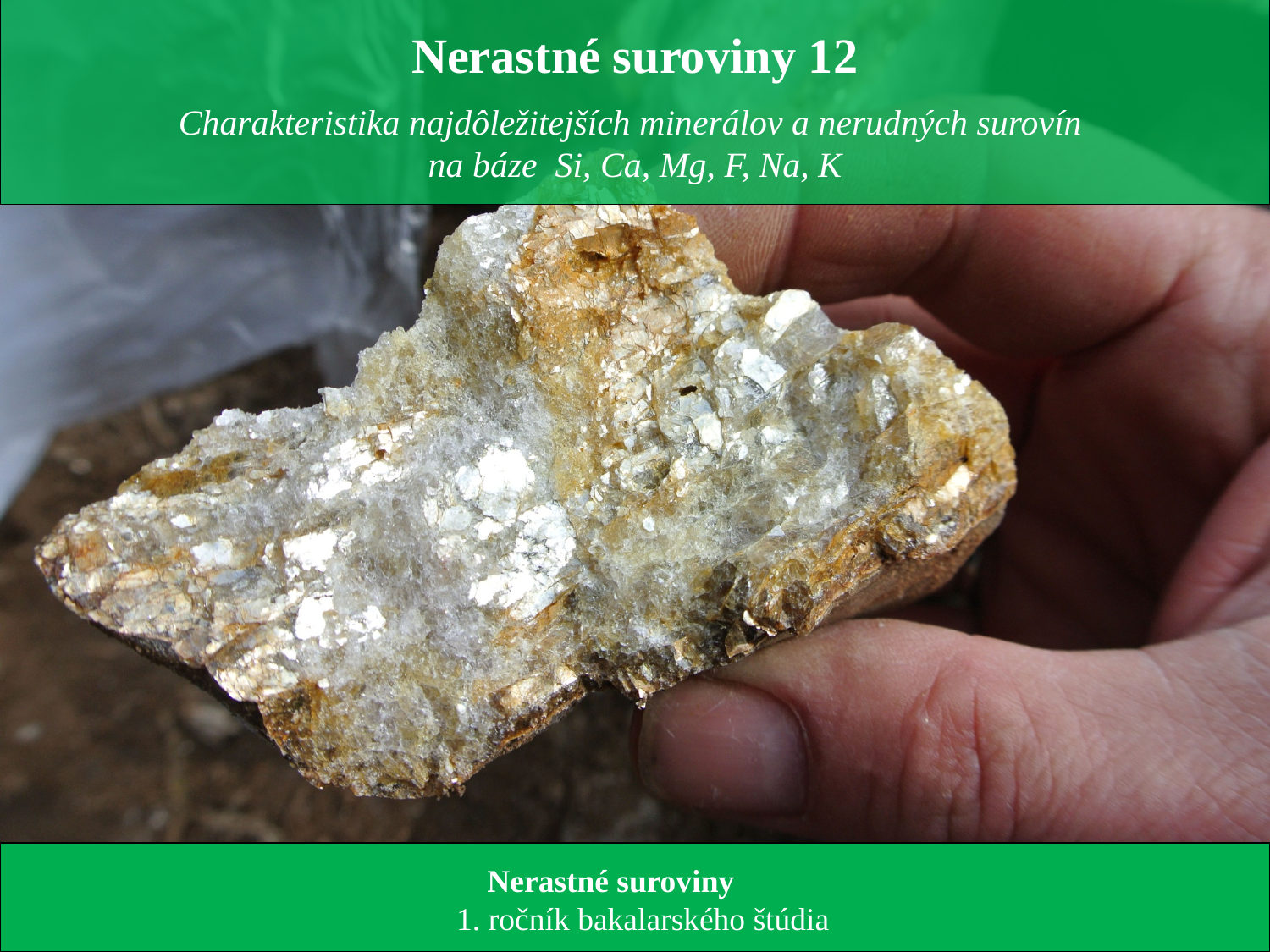

Nerastné suroviny 12

Charakteristika najdôležitejších minerálov a nerudných surovín
na báze  Si, Ca, Mg, F, Na, K

 Nerastné suroviny
  1. ročník bakalarského štúdia